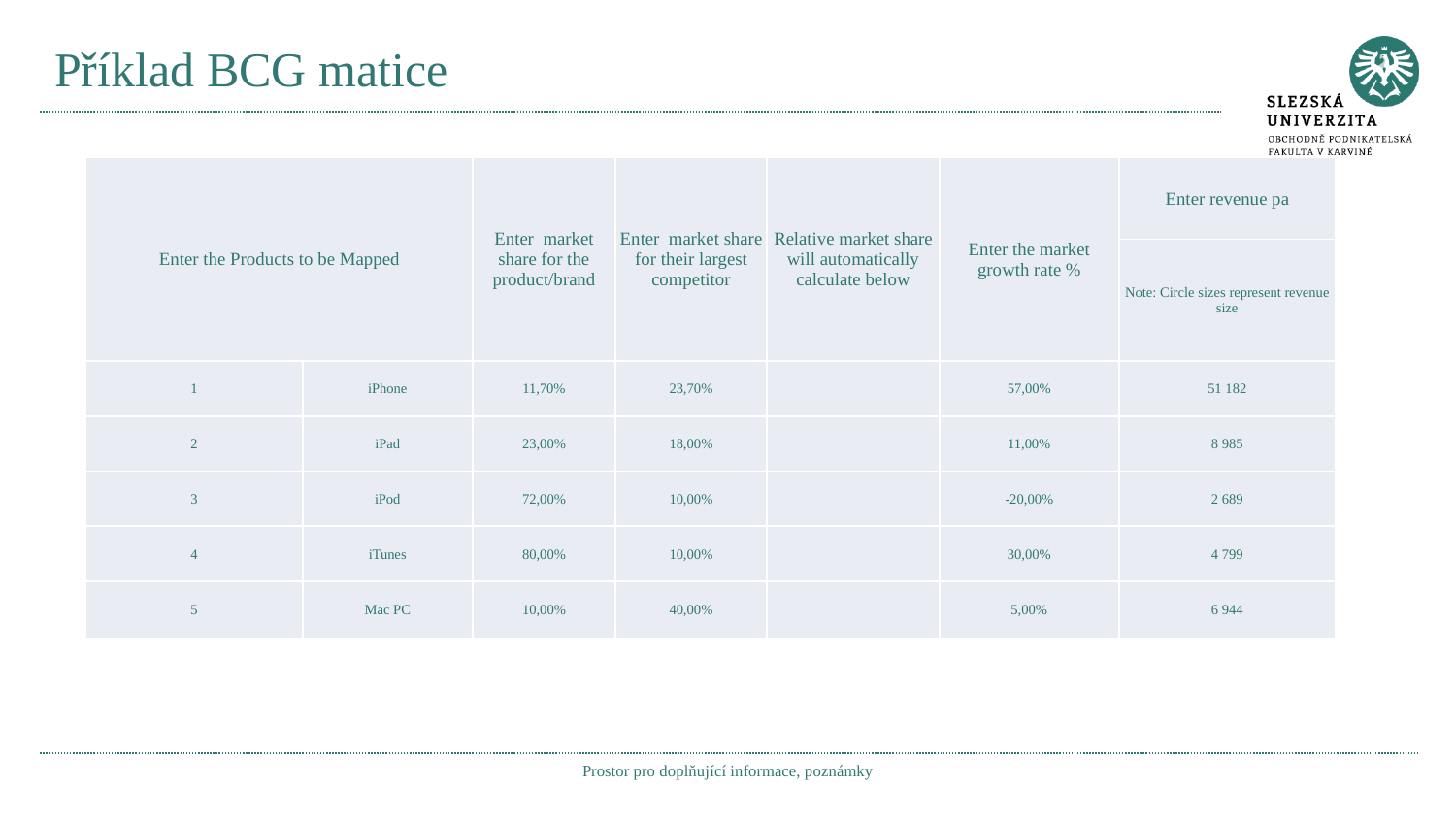

# Příklad BCG matice
| Enter the Products to be Mapped |  | Enter market share for the product/brand | Enter market share for their largest competitor | Relative market share will automatically calculate below | Enter the market growth rate % | Enter revenue pa |
| --- | --- | --- | --- | --- | --- | --- |
|  |  |  |  |  |  | Note: Circle sizes represent revenue size |
| 1 | iPhone | 11,70% | 23,70% |  | 57,00% | 51 182 |
| 2 | iPad | 23,00% | 18,00% |  | 11,00% | 8 985 |
| 3 | iPod | 72,00% | 10,00% |  | -20,00% | 2 689 |
| 4 | iTunes | 80,00% | 10,00% |  | 30,00% | 4 799 |
| 5 | Mac PC | 10,00% | 40,00% |  | 5,00% | 6 944 |
Prostor pro doplňující informace, poznámky